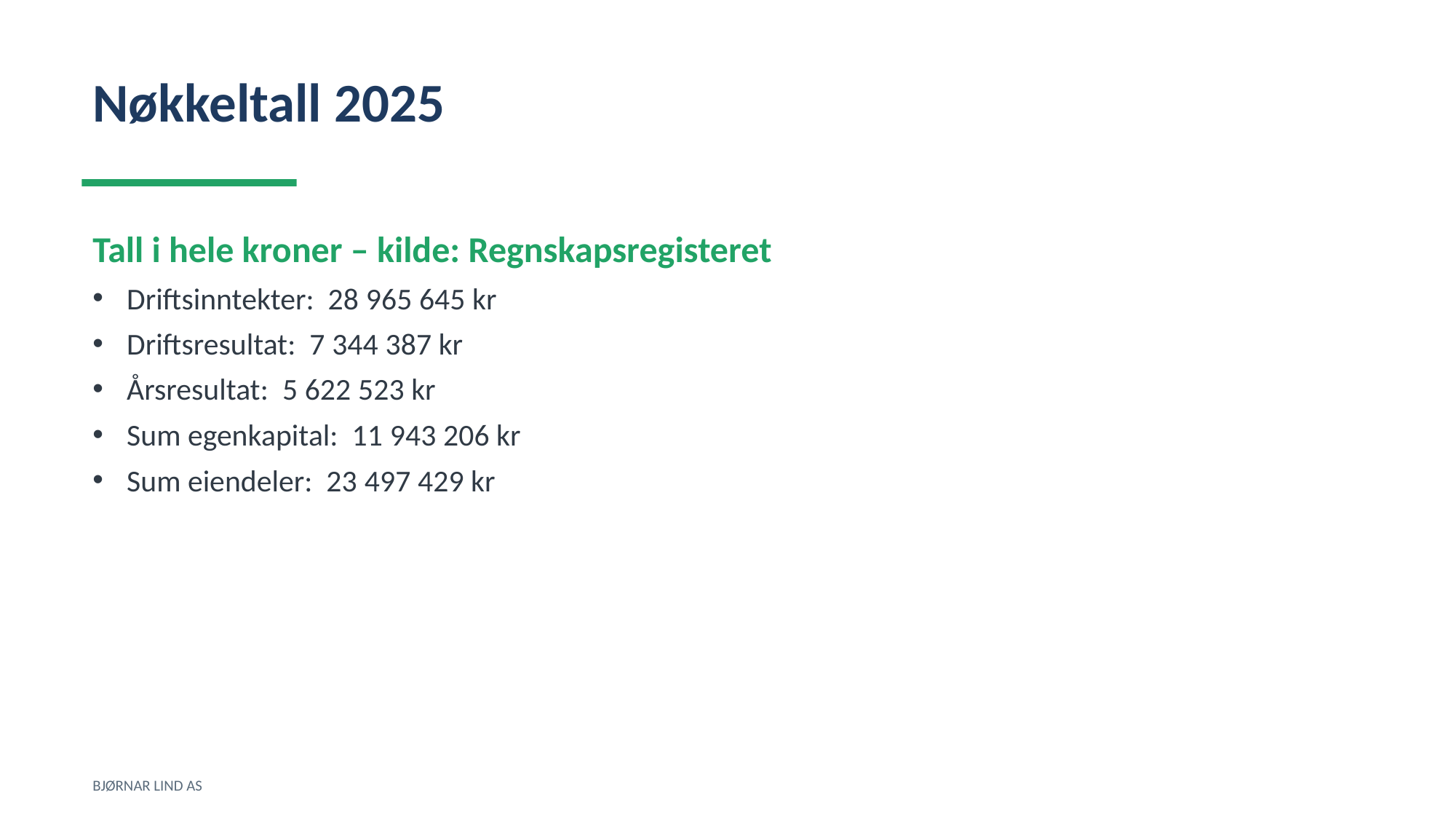

Nøkkeltall 2025

Tall i hele kroner – kilde: Regnskapsregisteret
Driftsinntekter:  28 965 645 kr
Driftsresultat:  7 344 387 kr
Årsresultat:  5 622 523 kr
Sum egenkapital:  11 943 206 kr
Sum eiendeler:  23 497 429 kr
BJØRNAR LIND AS